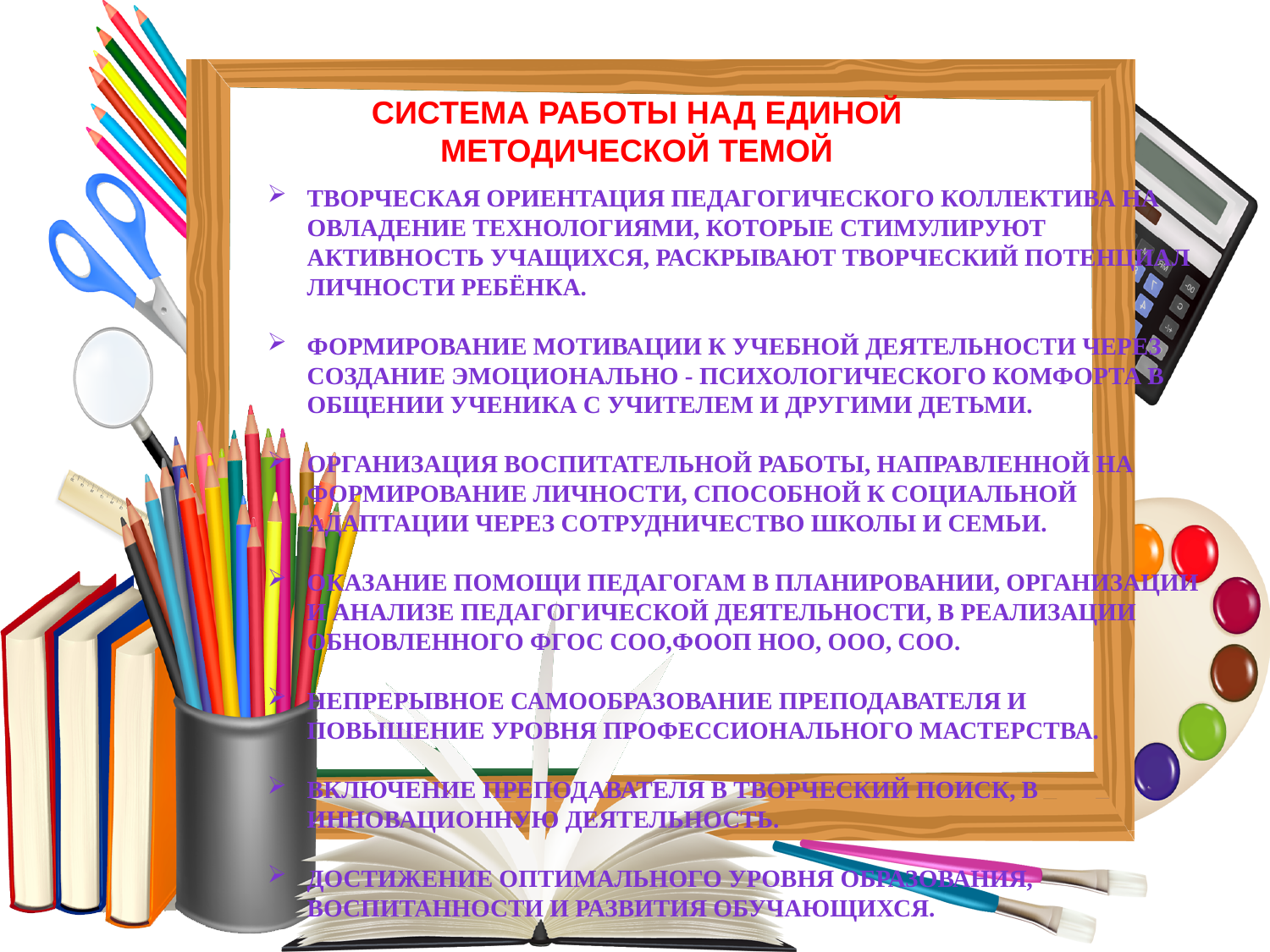

СИСТЕМА РАБОТЫ НАД ЕДИНОЙ МЕТОДИЧЕСКОЙ ТЕМОЙ
Творческая ориентация педагогического коллектива на овладение технологиями, которые стимулируют активность учащихся, раскрывают творческий потенциал личности ребёнка.

Формирование мотивации к учебной деятельности через создание эмоционально - психологического комфорта в общении ученика с учителем и другими детьми.

Организация воспитательной работы, направленной на формирование личности, способной к социальной адаптации через сотрудничество школы и семьи.

Оказание помощи педагогам в планировании, организации и анализе педагогической деятельности, в реализации обновленного ФГОС СОО,ФООП НОО, ООО, СОО.

Непрерывное самообразование преподавателя и  повышение уровня профессионального мастерства.

Включение преподавателя в творческий поиск, в инновационную деятельность.

Достижение оптимального уровня образования, воспитанности и развития обучающихся.